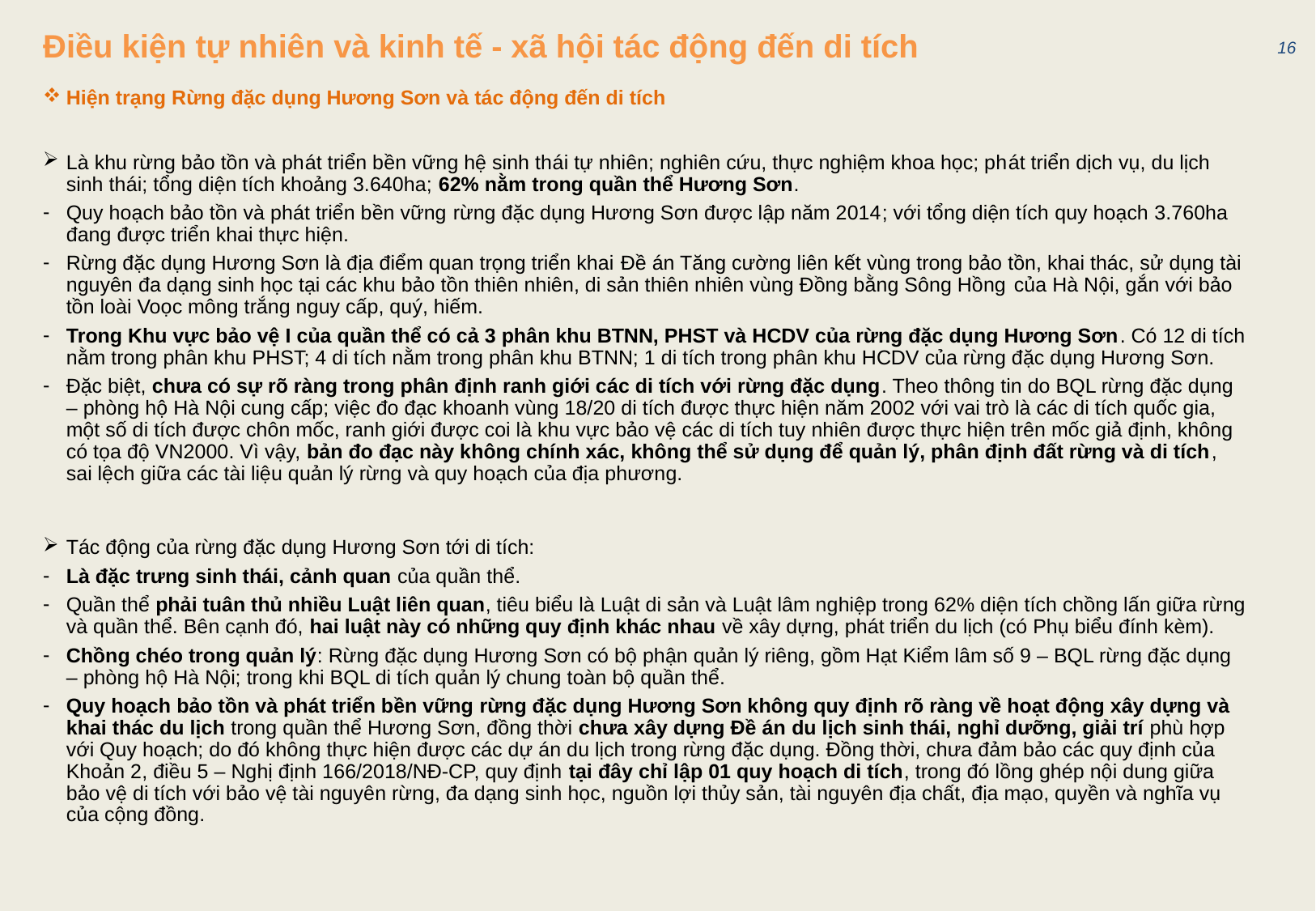

16
# Điều kiện tự nhiên và kinh tế - xã hội tác động đến di tích
Hiện trạng Rừng đặc dụng Hương Sơn và tác động đến di tích

Là khu rừng bảo tồn và phát triển bền vững hệ sinh thái tự nhiên; nghiên cứu, thực nghiệm khoa học; phát triển dịch vụ, du lịch sinh thái; tổng diện tích khoảng 3.640ha; 62% nằm trong quần thể Hương Sơn.
Quy hoạch bảo tồn và phát triển bền vững rừng đặc dụng Hương Sơn được lập năm 2014; với tổng diện tích quy hoạch 3.760ha đang được triển khai thực hiện.
Rừng đặc dụng Hương Sơn là địa điểm quan trọng triển khai Đề án Tăng cường liên kết vùng trong bảo tồn, khai thác, sử dụng tài nguyên đa dạng sinh học tại các khu bảo tồn thiên nhiên, di sản thiên nhiên vùng Đồng bằng Sông Hồng của Hà Nội, gắn với bảo tồn loài Voọc mông trắng nguy cấp, quý, hiếm.
Trong Khu vực bảo vệ I của quần thể có cả 3 phân khu BTNN, PHST và HCDV của rừng đặc dụng Hương Sơn. Có 12 di tích nằm trong phân khu PHST; 4 di tích nằm trong phân khu BTNN; 1 di tích trong phân khu HCDV của rừng đặc dụng Hương Sơn.
Đặc biệt, chưa có sự rõ ràng trong phân định ranh giới các di tích với rừng đặc dụng. Theo thông tin do BQL rừng đặc dụng – phòng hộ Hà Nội cung cấp; việc đo đạc khoanh vùng 18/20 di tích được thực hiện năm 2002 với vai trò là các di tích quốc gia, một số di tích được chôn mốc, ranh giới được coi là khu vực bảo vệ các di tích tuy nhiên được thực hiện trên mốc giả định, không có tọa độ VN2000. Vì vậy, bản đo đạc này không chính xác, không thể sử dụng để quản lý, phân định đất rừng và di tích, sai lệch giữa các tài liệu quản lý rừng và quy hoạch của địa phương.

Tác động của rừng đặc dụng Hương Sơn tới di tích:
Là đặc trưng sinh thái, cảnh quan của quần thể.
Quần thể phải tuân thủ nhiều Luật liên quan, tiêu biểu là Luật di sản và Luật lâm nghiệp trong 62% diện tích chồng lấn giữa rừng và quần thể. Bên cạnh đó, hai luật này có những quy định khác nhau về xây dựng, phát triển du lịch (có Phụ biểu đính kèm).
Chồng chéo trong quản lý: Rừng đặc dụng Hương Sơn có bộ phận quản lý riêng, gồm Hạt Kiểm lâm số 9 – BQL rừng đặc dụng – phòng hộ Hà Nội; trong khi BQL di tích quản lý chung toàn bộ quần thể.
Quy hoạch bảo tồn và phát triển bền vững rừng đặc dụng Hương Sơn không quy định rõ ràng về hoạt động xây dựng và khai thác du lịch trong quần thể Hương Sơn, đồng thời chưa xây dựng Đề án du lịch sinh thái, nghỉ dưỡng, giải trí phù hợp với Quy hoạch; do đó không thực hiện được các dự án du lịch trong rừng đặc dụng. Đồng thời, chưa đảm bảo các quy định của Khoản 2, điều 5 – Nghị định 166/2018/NĐ-CP, quy định tại đây chỉ lập 01 quy hoạch di tích, trong đó lồng ghép nội dung giữa bảo vệ di tích với bảo vệ tài nguyên rừng, đa dạng sinh học, nguồn lợi thủy sản, tài nguyên địa chất, địa mạo, quyền và nghĩa vụ của cộng đồng.